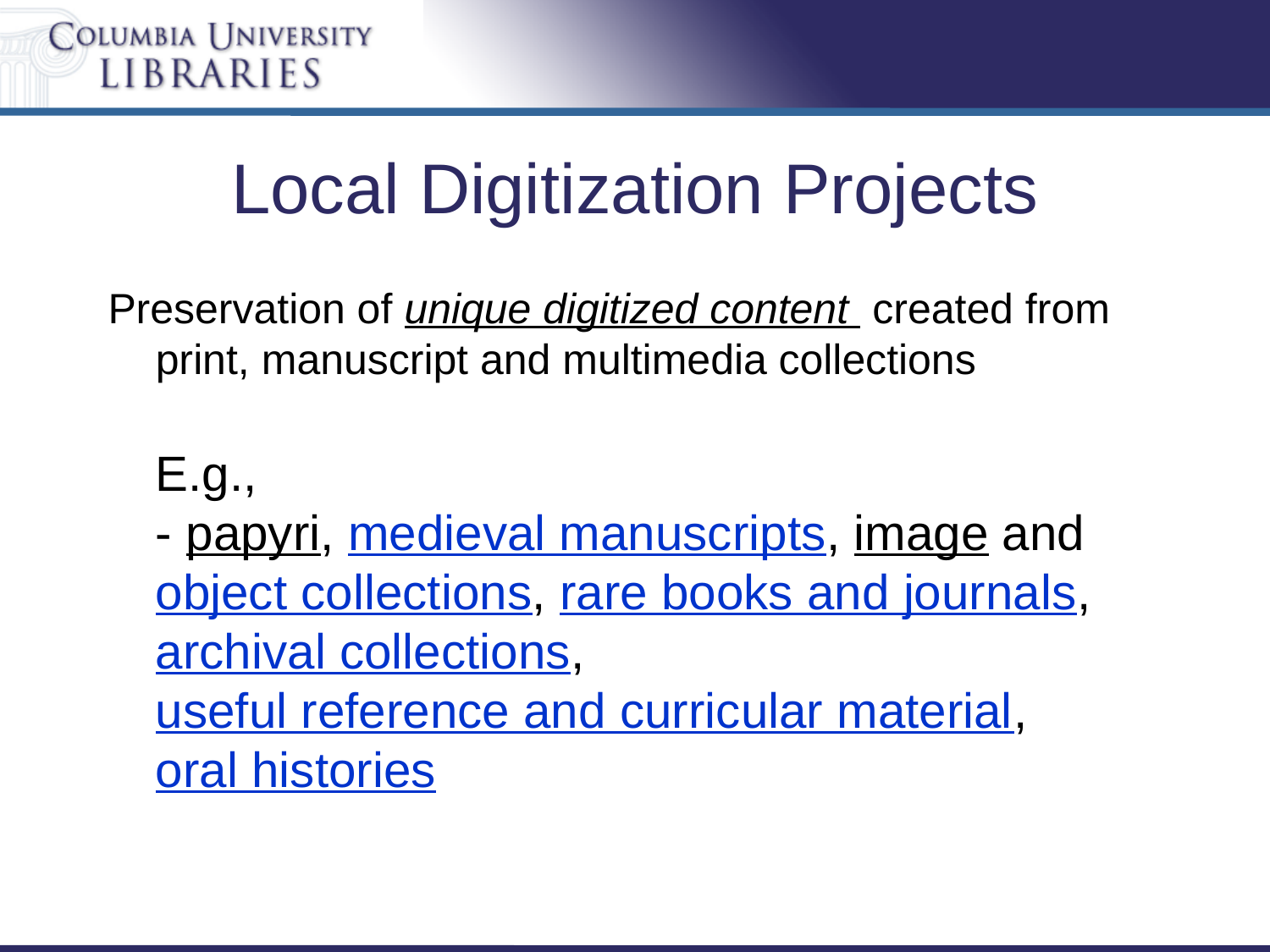

# Local Digitization Projects
Preservation of unique digitized content  created from print, manuscript and multimedia collections
E.g.,
- papyri, medieval manuscripts, image and object collections, rare books and journals, archival collections, useful reference and curricular material, oral histories